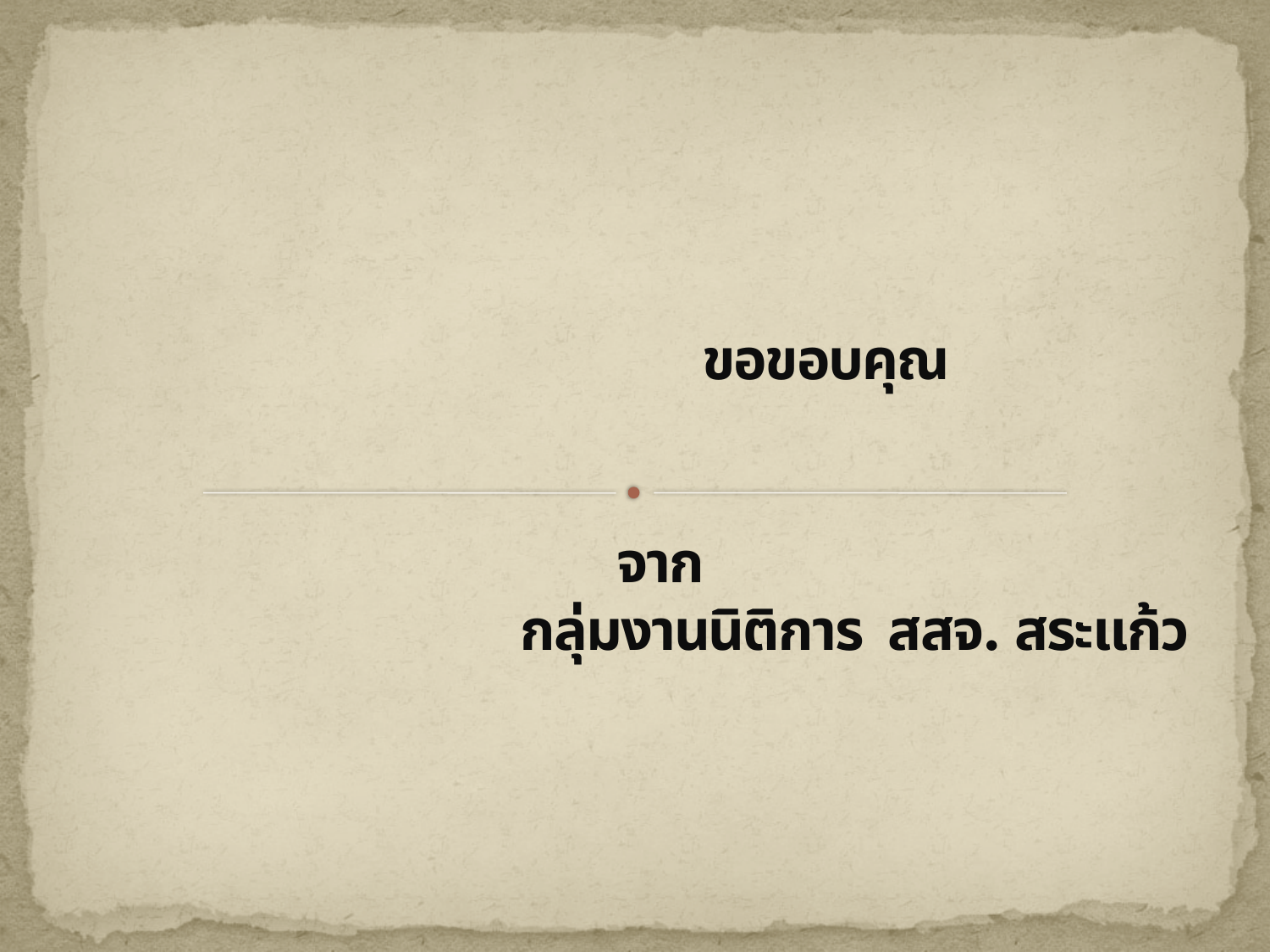

# ขอขอบคุณ จาก กลุ่มงานนิติการ  สสจ. สระแก้ว